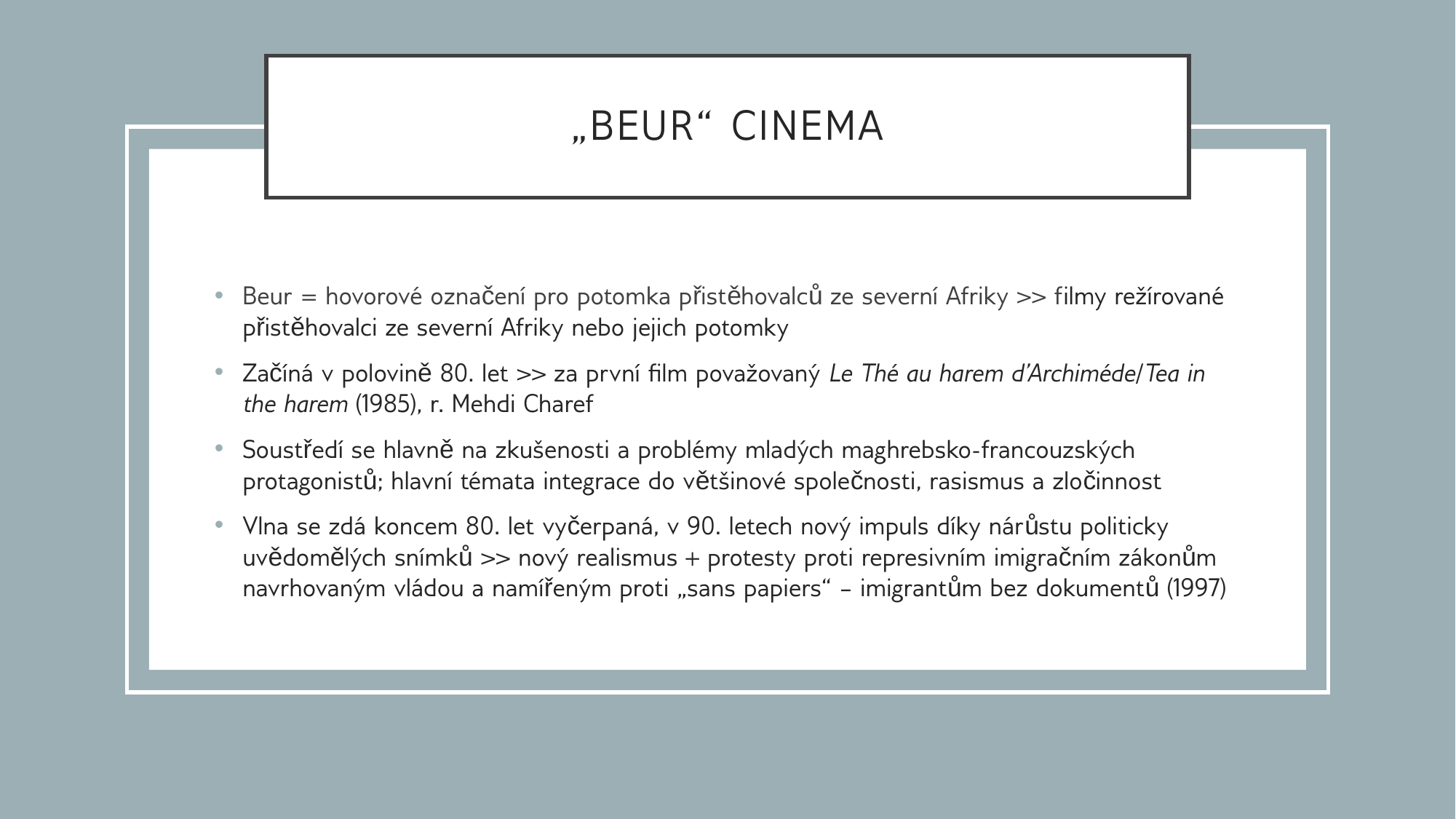

# „beur“ cinema

Beur = hovorové označení pro potomka přistěhovalců ze severní Afriky >> filmy režírované přistěhovalci ze severní Afriky nebo jejich potomky
Začíná v polovině 80. let >> za první film považovaný Le Thé au harem d’Archiméde/Tea in the harem (1985), r. Mehdi Charef
Soustředí se hlavně na zkušenosti a problémy mladých maghrebsko-francouzských protagonistů; hlavní témata integrace do většinové společnosti, rasismus a zločinnost
Vlna se zdá koncem 80. let vyčerpaná, v 90. letech nový impuls díky nárůstu politicky uvědomělých snímků >> nový realismus + protesty proti represivním imigračním zákonům navrhovaným vládou a namířeným proti „sans papiers“ – imigrantům bez dokumentů (1997)